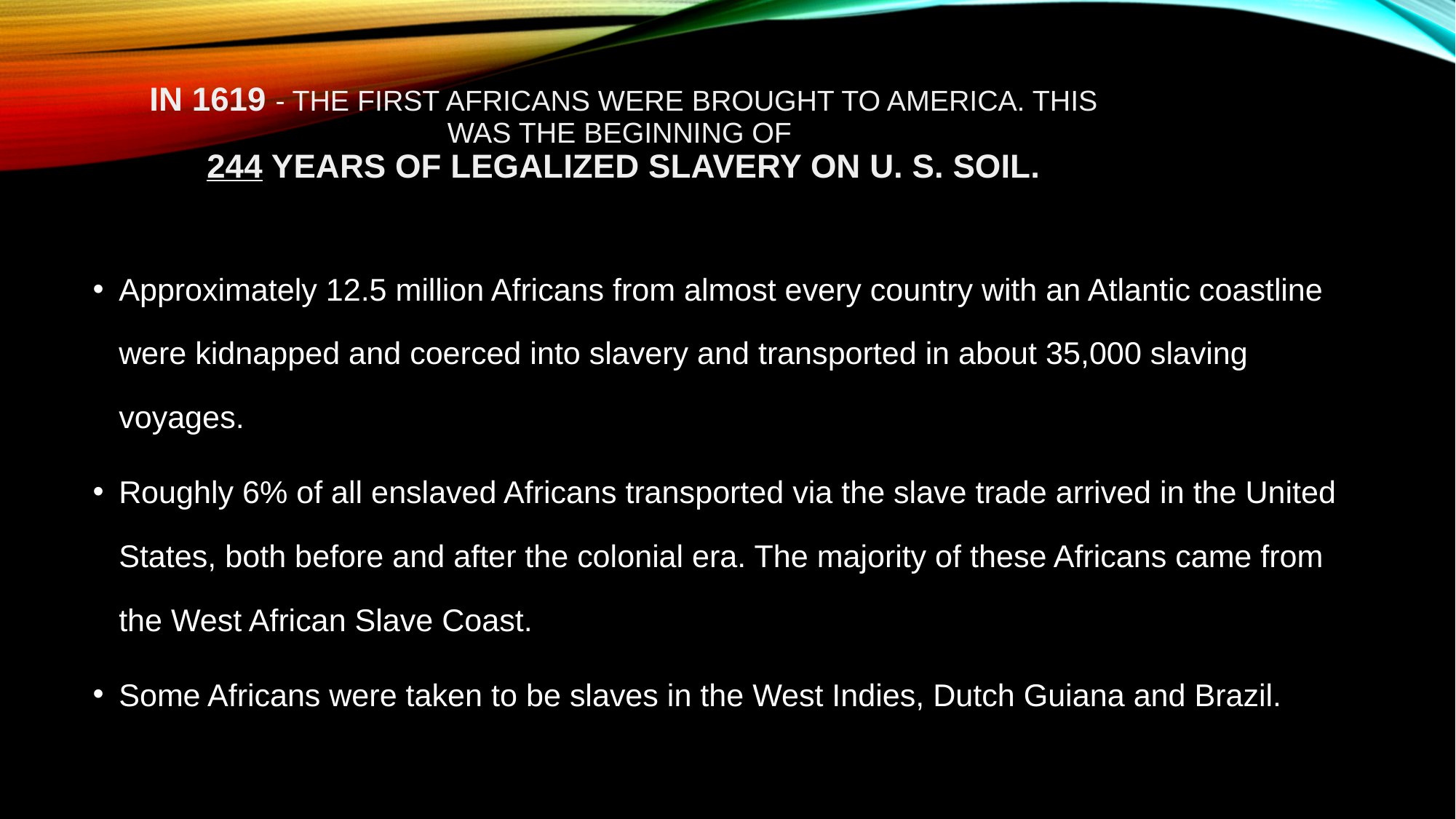

# In 1619 - the first Africans were brought to America. This was the beginning of 244 years of legalized slavery on U. S. soil.
Approximately 12.5 million Africans from almost every country with an Atlantic coastline were kidnapped and coerced into slavery and transported in about 35,000 slaving voyages.
Roughly 6% of all enslaved Africans transported via the slave trade arrived in the United States, both before and after the colonial era. The majority of these Africans came from the West African Slave Coast.
Some Africans were taken to be slaves in the West Indies, Dutch Guiana and Brazil.